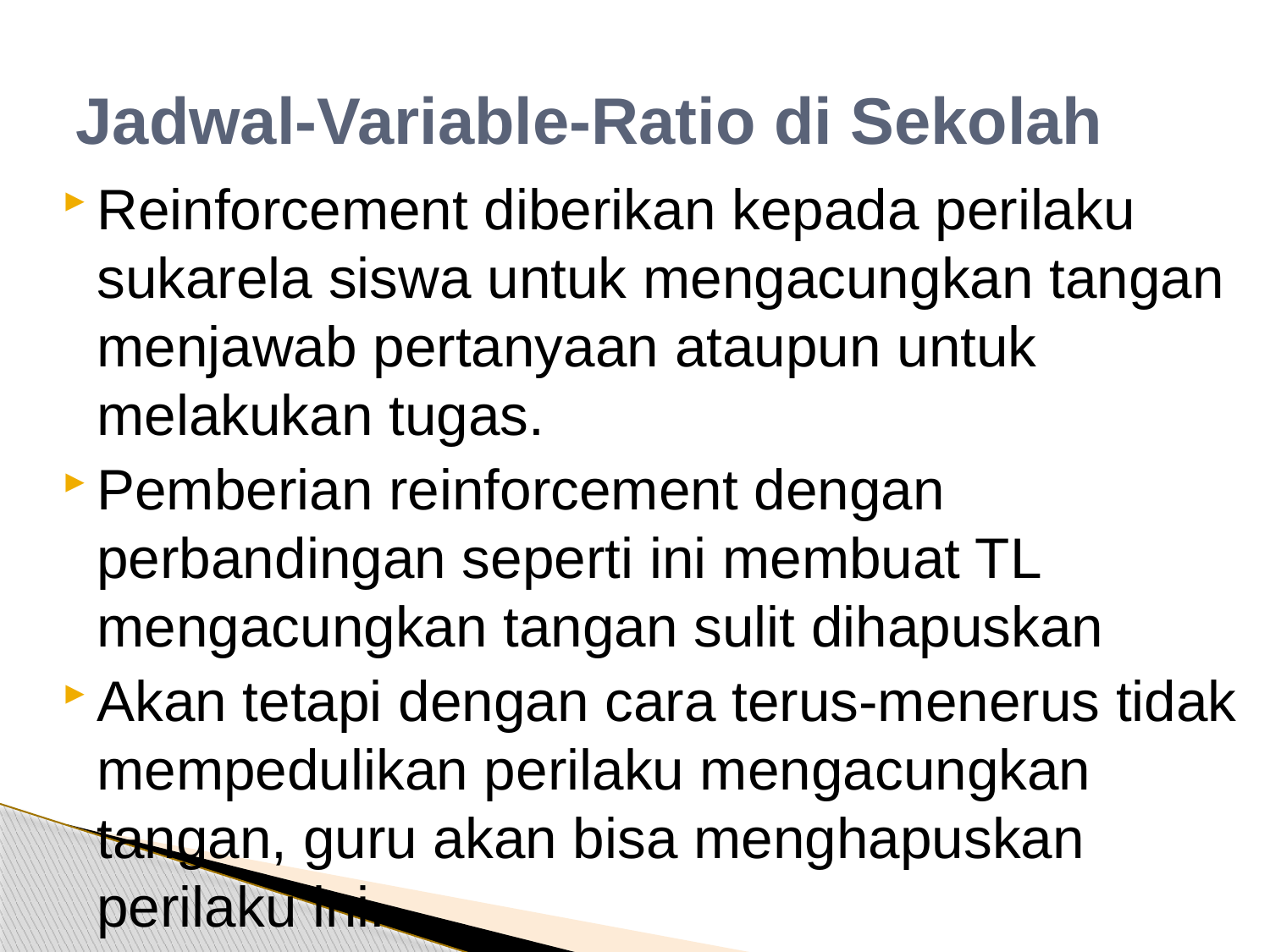

# Jadwal-Variable-Ratio di Sekolah
Reinforcement diberikan kepada perilaku sukarela siswa untuk mengacungkan tangan menjawab pertanyaan ataupun untuk melakukan tugas.
Pemberian reinforcement dengan perbandingan seperti ini membuat TL mengacungkan tangan sulit dihapuskan
Akan tetapi dengan cara terus-menerus tidak mempedulikan perilaku mengacungkan tangan, guru akan bisa menghapuskan perilaku ini.